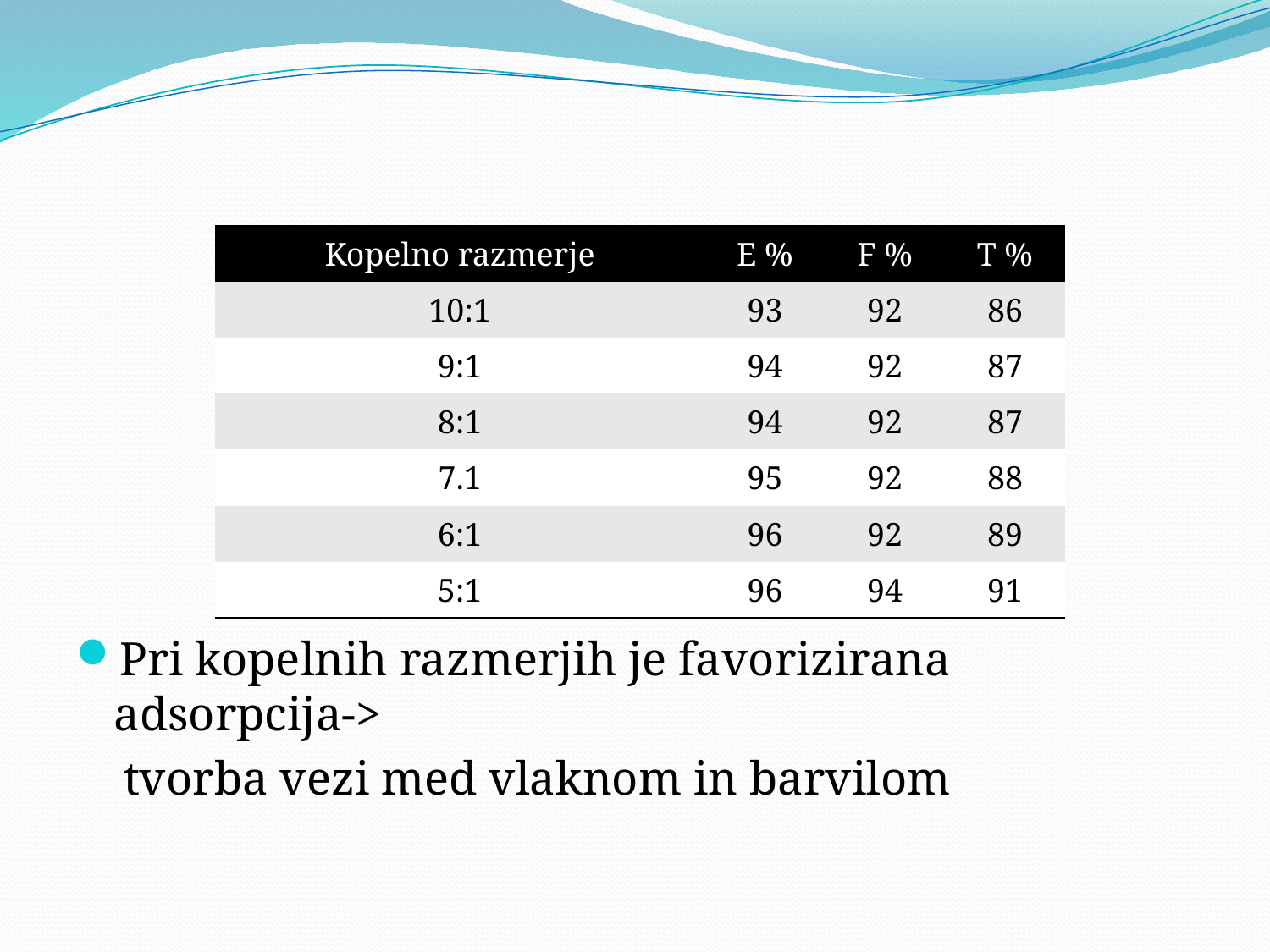

| Kopelno razmerje | E % | F % | T % |
| --- | --- | --- | --- |
| 10:1 | 93 | 92 | 86 |
| 9:1 | 94 | 92 | 87 |
| 8:1 | 94 | 92 | 87 |
| 7.1 | 95 | 92 | 88 |
| 6:1 | 96 | 92 | 89 |
| 5:1 | 96 | 94 | 91 |
Pri kopelnih razmerjih je favorizirana adsorpcija->
    tvorba vezi med vlaknom in barvilom